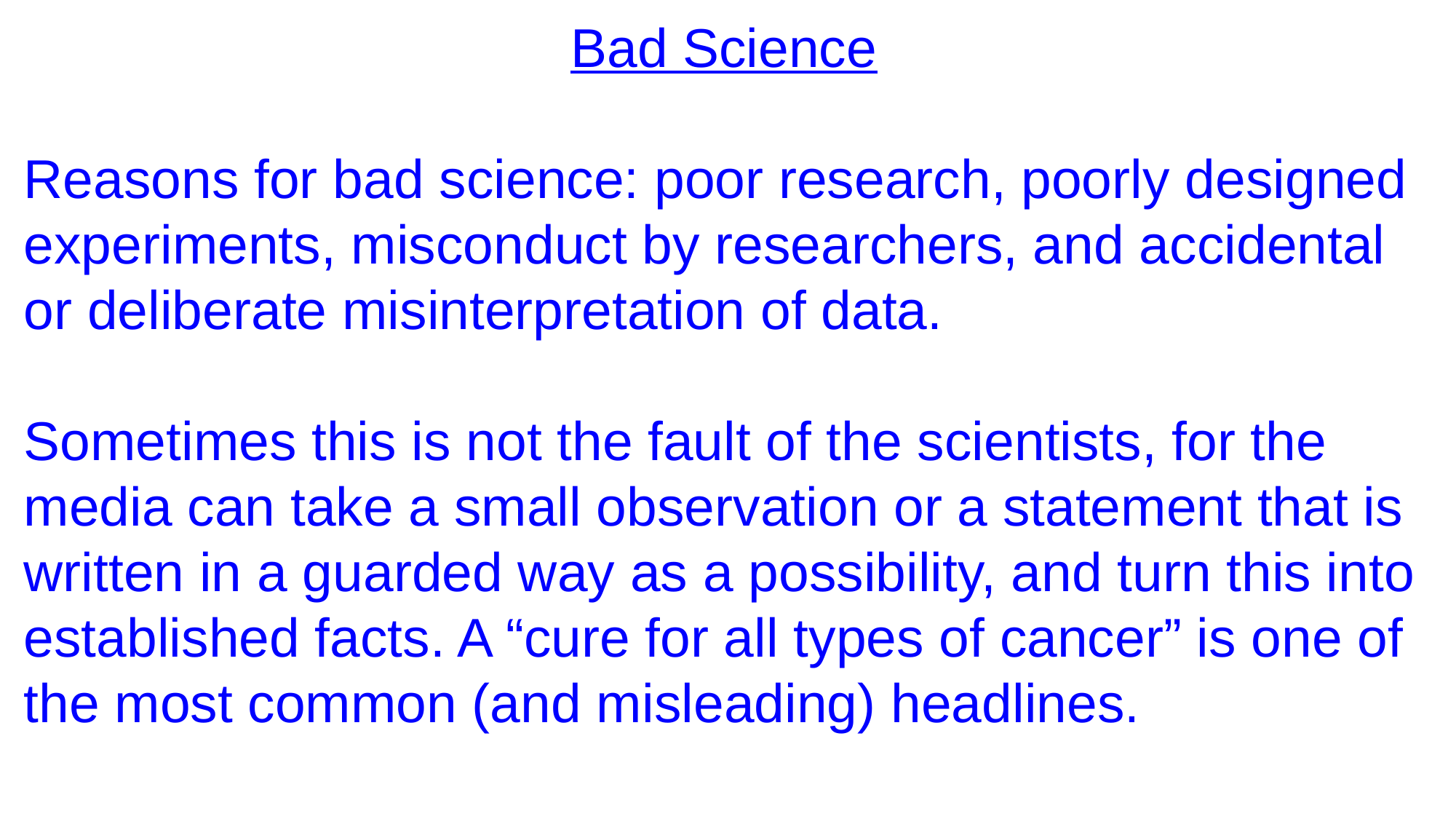

Bad Science

Reasons for bad science: poor research, poorly designed experiments, misconduct by researchers, and accidental or deliberate misinterpretation of data.

Sometimes this is not the fault of the scientists, for the media can take a small observation or a statement that is written in a guarded way as a possibility, and turn this into established facts. A “cure for all types of cancer” is one of the most common (and misleading) headlines.